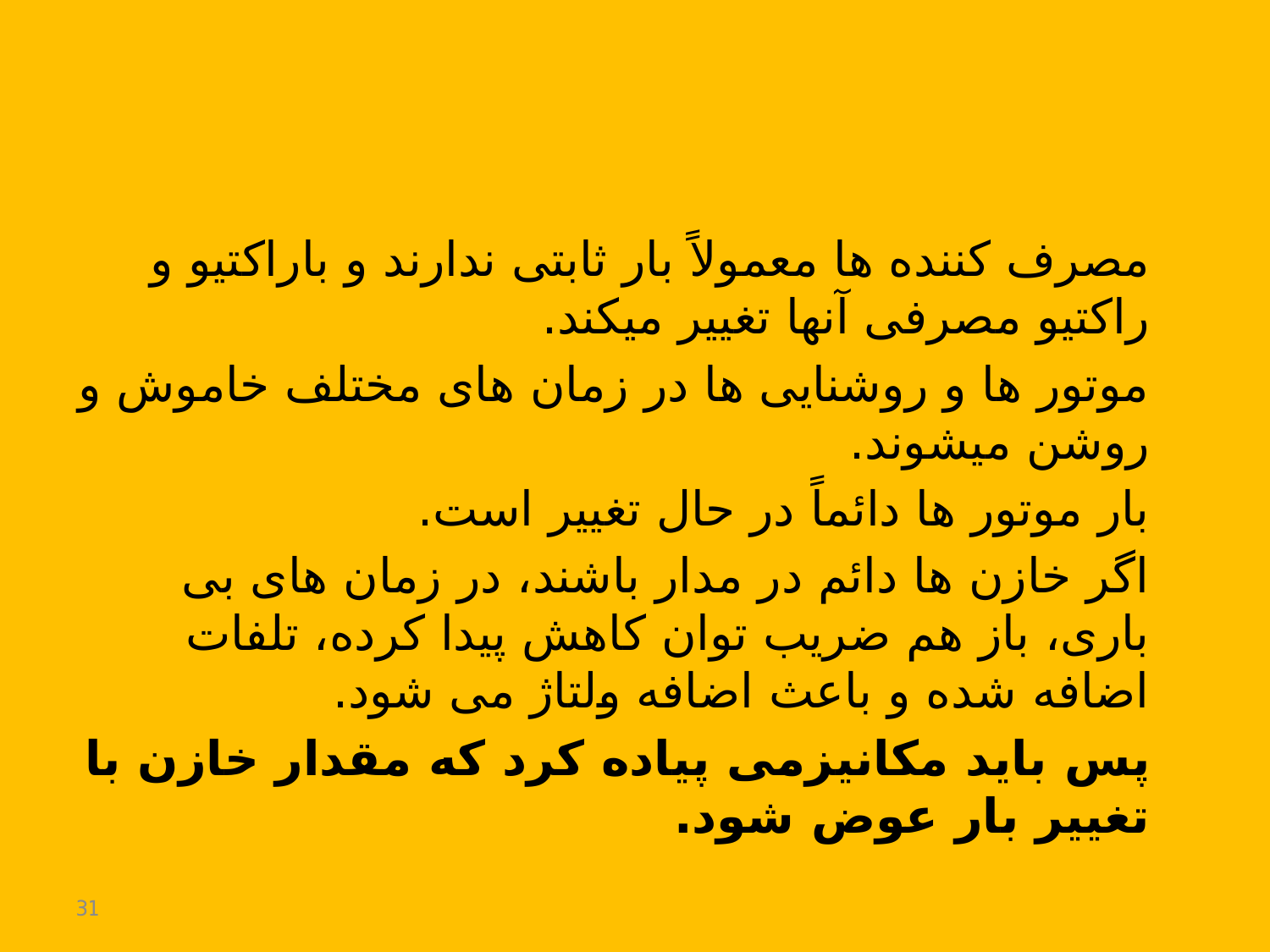

مصرف کننده ها معمولاً بار ثابتی ندارند و باراکتیو و راکتیو مصرفی آنها تغییر میکند.
موتور ها و روشنایی ها در زمان های مختلف خاموش و روشن میشوند.
بار موتور ها دائماً در حال تغییر است.
اگر خازن ها دائم در مدار باشند، در زمان های بی باری، باز هم ضریب توان کاهش پیدا کرده، تلفات اضافه شده و باعث اضافه ولتاژ می شود.
پس باید مکانیزمی پیاده کرد که مقدار خازن با تغییر بار عوض شود.

31